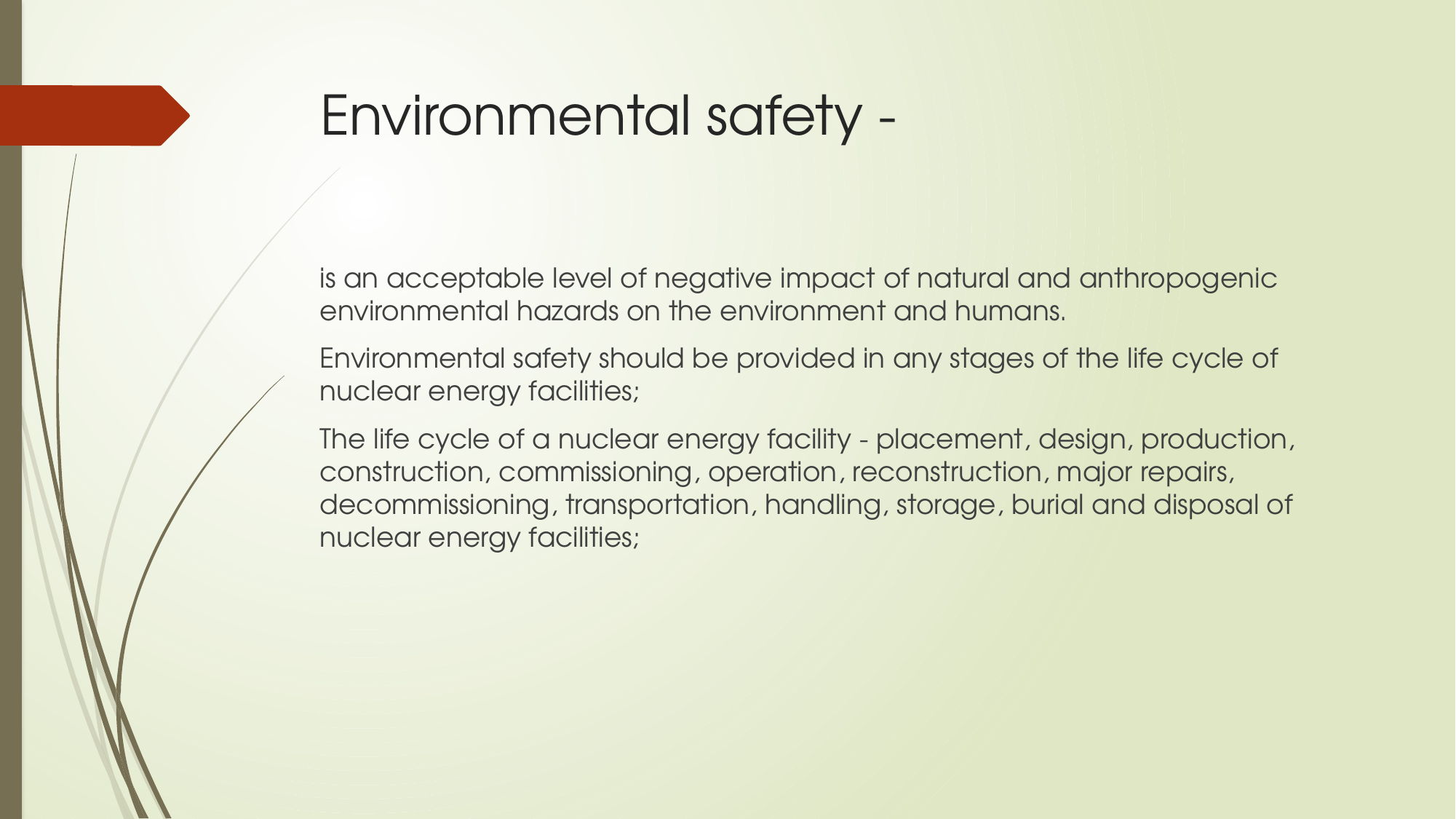

# Environmental safety -
is an acceptable level of negative impact of natural and anthropogenic environmental hazards on the environment and humans.
Environmental safety should be provided in any stages of the life cycle of nuclear energy facilities;
The life cycle of a nuclear energy facility - placement, design, production, construction, commissioning, operation, reconstruction, major repairs, decommissioning, transportation, handling, storage, burial and disposal of nuclear energy facilities;